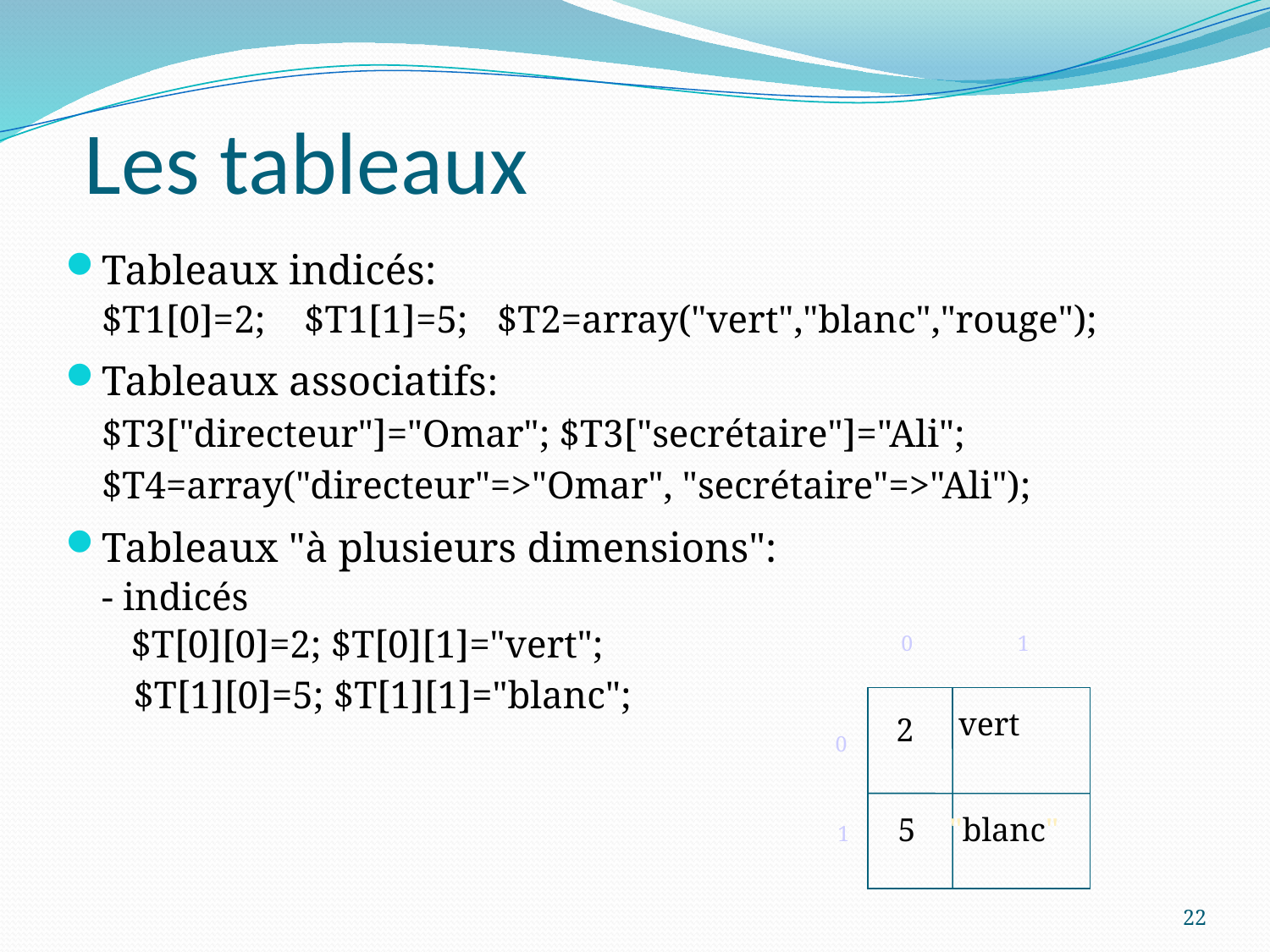

# Les tableaux
Tableaux indicés:
	$T1[0]=2;    $T1[1]=5;   $T2=array("vert","blanc","rouge");
Tableaux associatifs:
	$T3["directeur"]="Omar"; $T3["secrétaire"]="Ali";
	$T4=array("directeur"=>"Omar", "secrétaire"=>"Ali");
Tableaux "à plusieurs dimensions":
	- indicés
	   $T[0][0]=2; $T[0][1]="vert";
	   $T[1][0]=5; $T[1][1]="blanc";

0
1

 vert
 2

0

 5
"blanc"
1
22